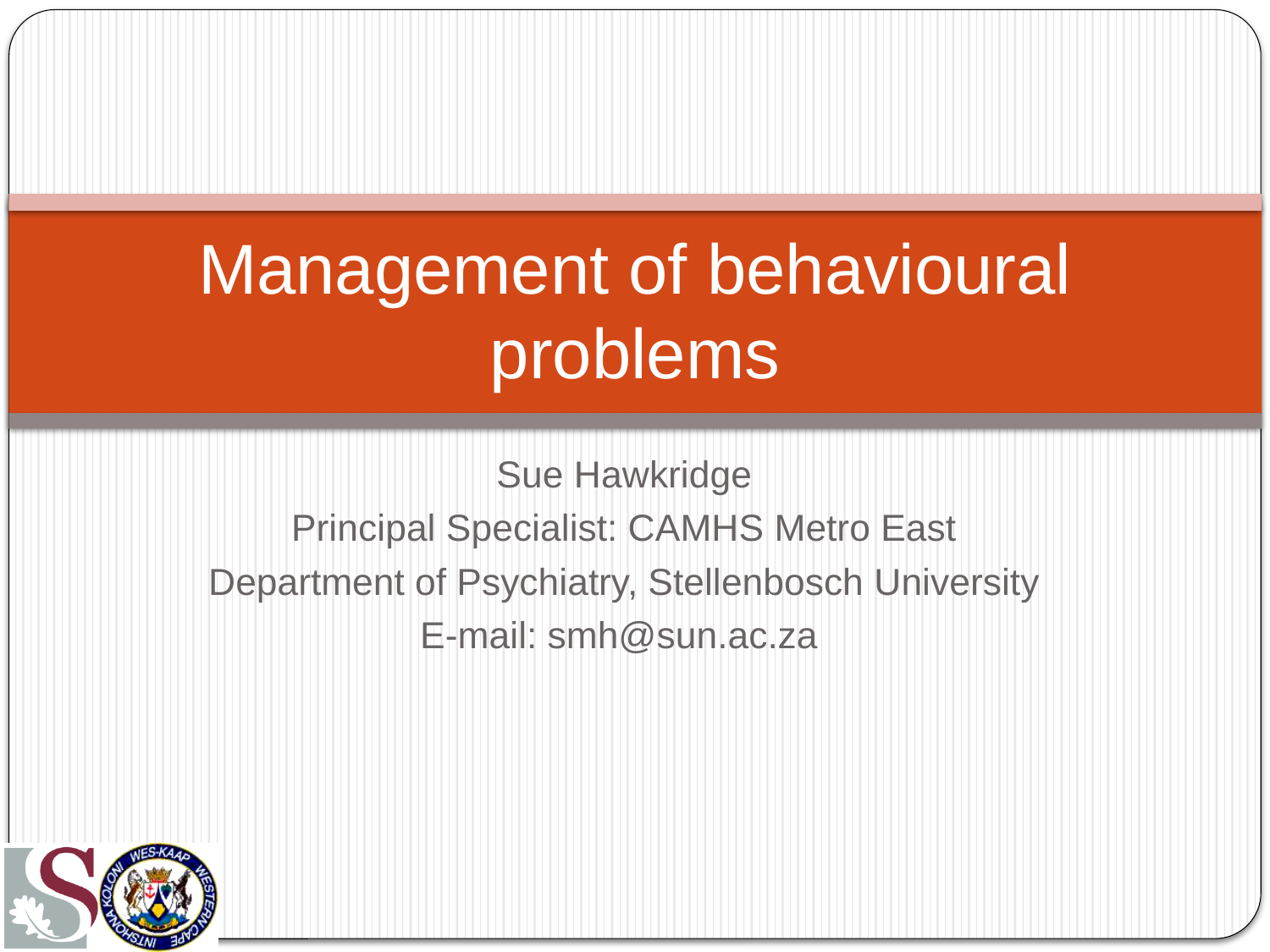

# Management of behavioural problems
Sue Hawkridge
Principal Specialist: CAMHS Metro East
Department of Psychiatry, Stellenbosch University
E-mail: smh@sun.ac.za